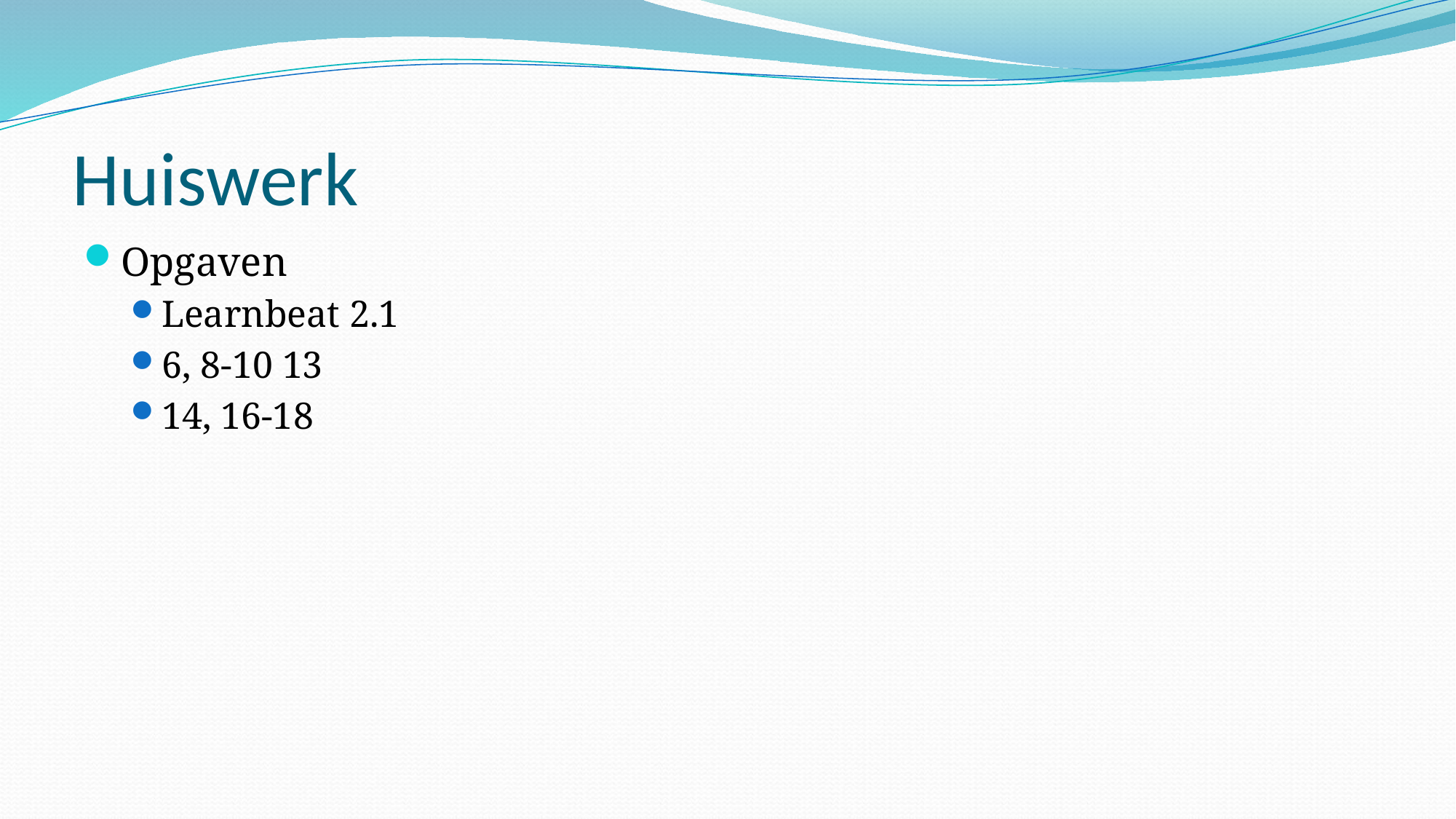

# Huiswerk
Opgaven
Learnbeat 2.1
6, 8-10 13
14, 16-18